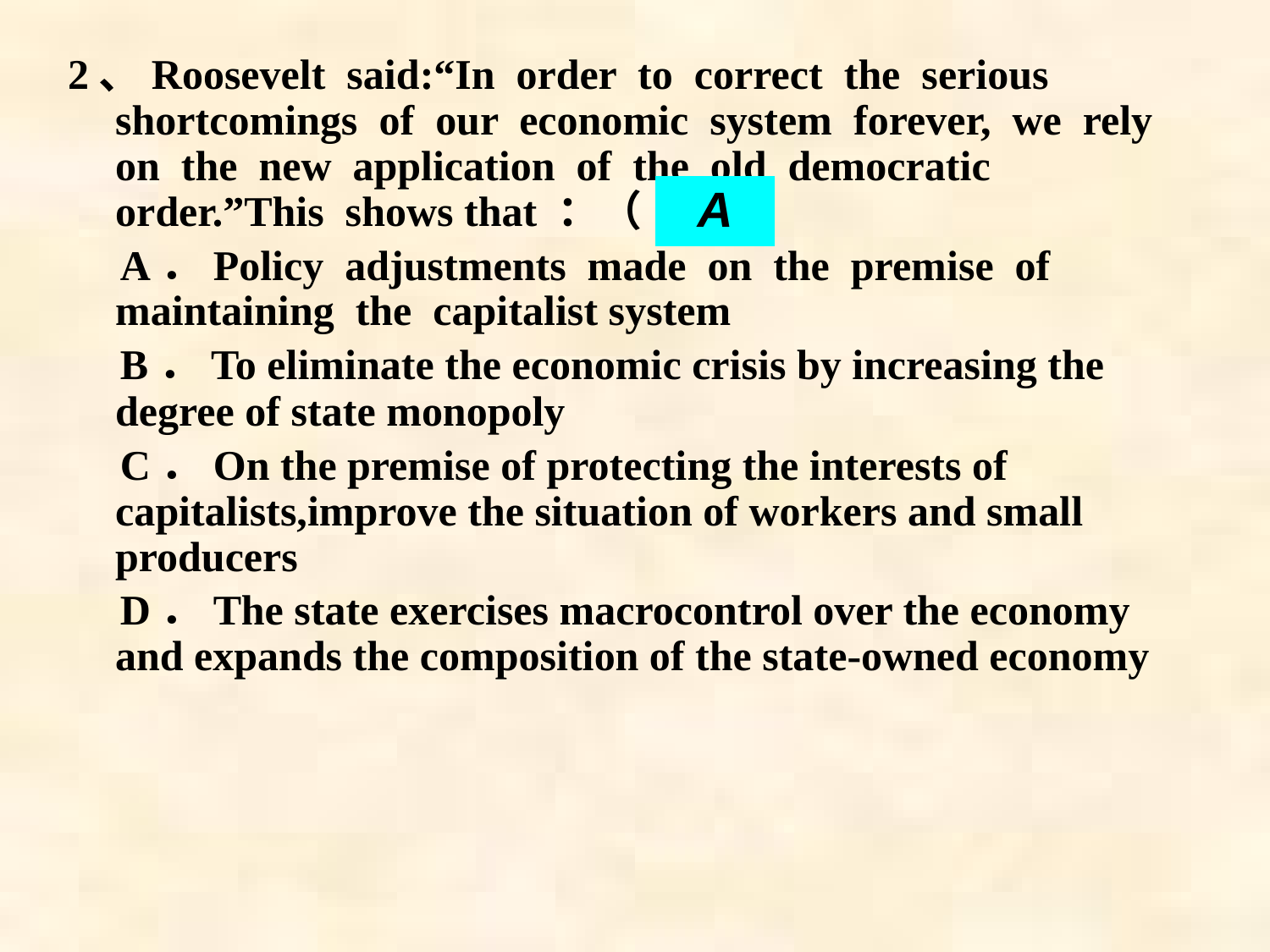

2、Roosevelt  said:“In  order  to  correct  the  serious  shortcomings  of  our  economic  system  forever,  we  rely on  the  new  application  of  the  old  democratic  order.”This  shows that ：（            ）
　A．Policy  adjustments  made  on  the  premise  of  maintaining  the  capitalist system
　B．To eliminate the economic crisis by increasing the degree of state monopoly
　C．On the premise of protecting the interests of capitalists,improve the situation of workers and small producers
　D．The state exercises macrocontrol over the economy and expands the composition of the state-owned economy
A